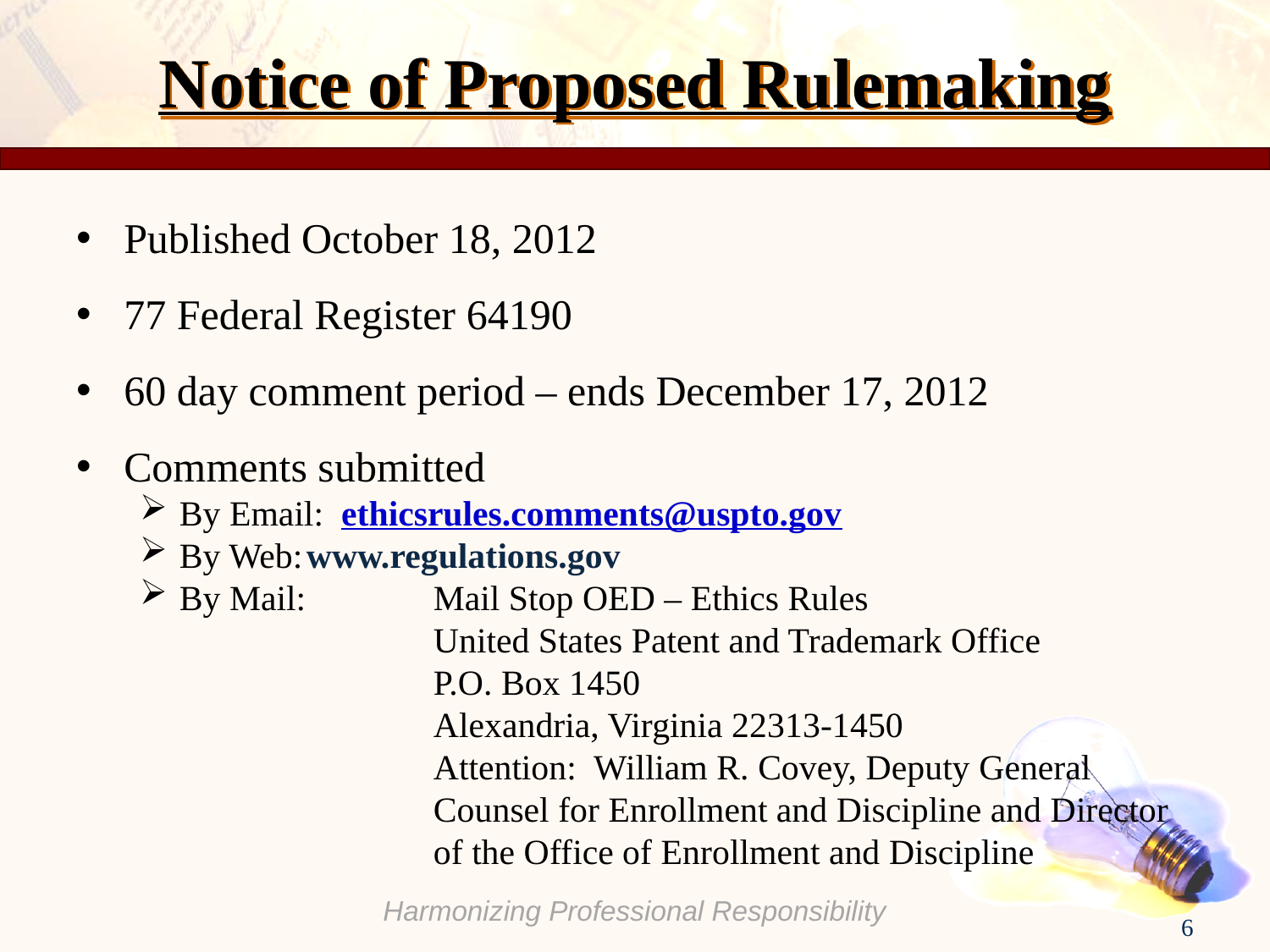

# Notice of Proposed Rulemaking

Published October 18, 2012

77 Federal Register 64190

60 day comment period – ends December 17, 2012

Comments submitted
By Email:  ethicsrules.comments@uspto.gov
By Web:	www.regulations.gov
By Mail: 	Mail Stop OED – Ethics Rules
		United States Patent and Trademark Office
		P.O. Box 1450
		Alexandria, Virginia 22313-1450
		Attention:  William R. Covey, Deputy General
		Counsel for Enrollment and Discipline and Director
		of the Office of Enrollment and Discipline

6